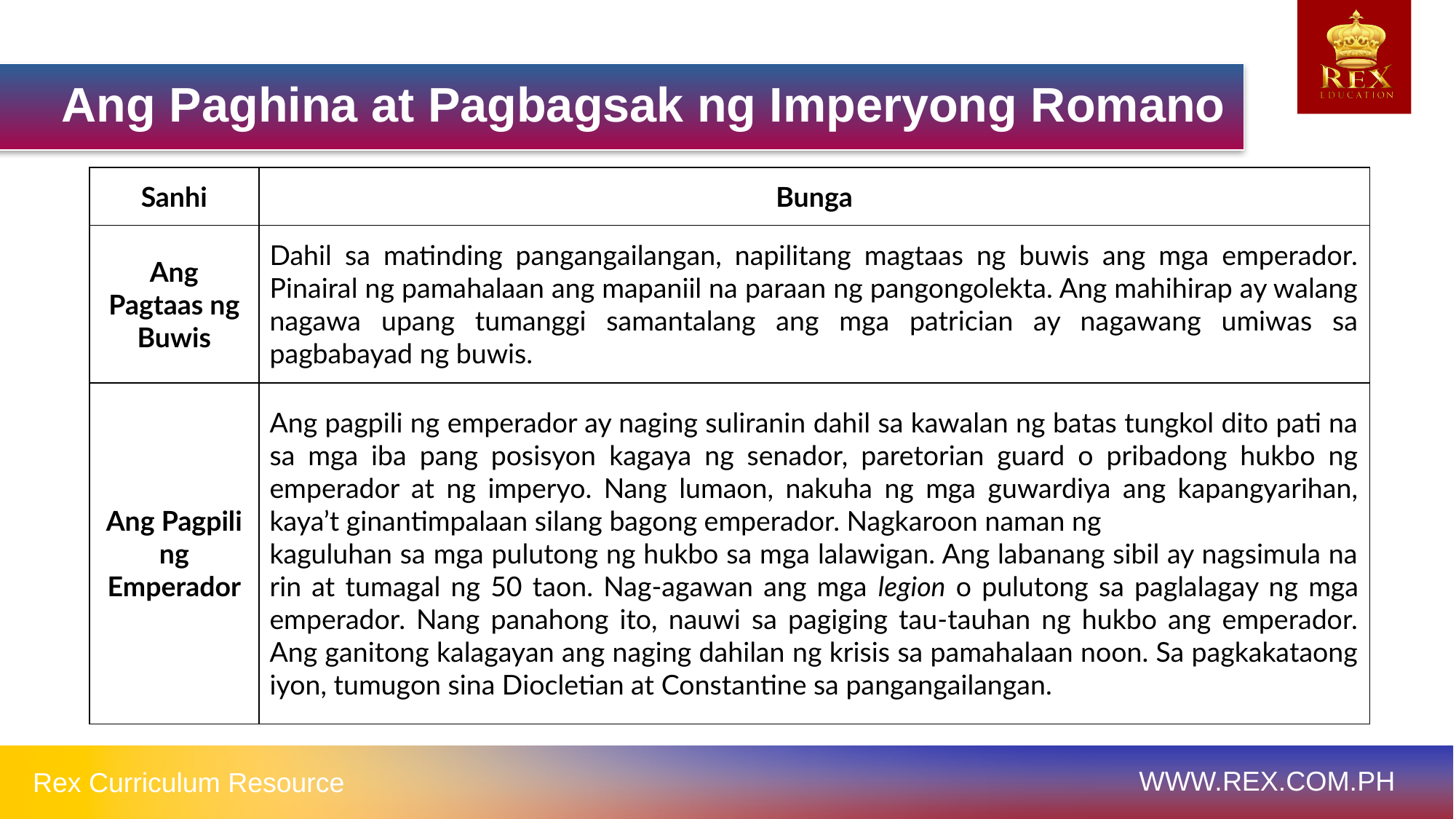

Ang Paghina at Pagbagsak ng Imperyong Romano

| Sanhi | Bunga |
| --- | --- |
| Ang Pagtaas ng Buwis | Dahil sa matinding pangangailangan, napilitang magtaas ng buwis ang mga emperador. Pinairal ng pamahalaan ang mapaniil na paraan ng pangongolekta. Ang mahihirap ay walang nagawa upang tumanggi samantalang ang mga patrician ay nagawang umiwas sa pagbabayad ng buwis. |
| Ang Pagpili ng Emperador | Ang pagpili ng emperador ay naging suliranin dahil sa kawalan ng batas tungkol dito pati na sa mga iba pang posisyon kagaya ng senador, paretorian guard o pribadong hukbo ng emperador at ng imperyo. Nang lumaon, nakuha ng mga guwardiya ang kapangyarihan, kaya’t ginantimpalaan silang bagong emperador. Nagkaroon naman ng kaguluhan sa mga pulutong ng hukbo sa mga lalawigan. Ang labanang sibil ay nagsimula na rin at tumagal ng 50 taon. Nag-agawan ang mga legion o pulutong sa paglalagay ng mga emperador. Nang panahong ito, nauwi sa pagiging tau-tauhan ng hukbo ang emperador. Ang ganitong kalagayan ang naging dahilan ng krisis sa pamahalaan noon. Sa pagkakataong iyon, tumugon sina Diocletian at Constantine sa pangangailangan. |